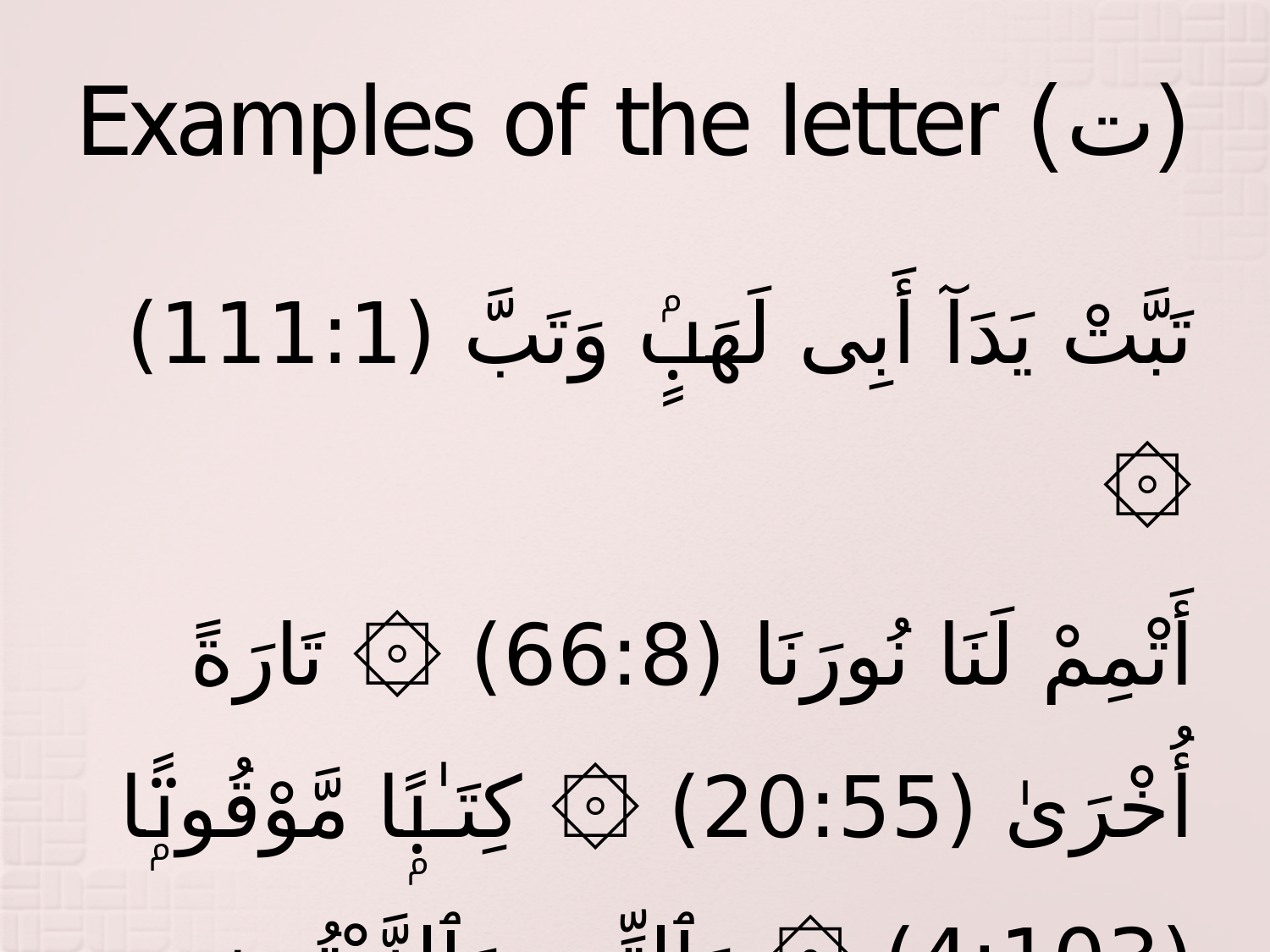

# Examples of the letter (ت)
تَبَّتْ يَدَآ أَبِى لَهَبٍۢ وَتَبَّ (111:1) ۞
أَتْمِمْ لَنَا نُورَنَا (66:8) ۞ تَارَةً أُخْرَىٰ (20:55) ۞ كِتَـٰبًۭا مَّوْقُوتًۭا (4:103) ۞ وَٱلتِّينِ وَٱلزَّيْتُونِ (95:1)